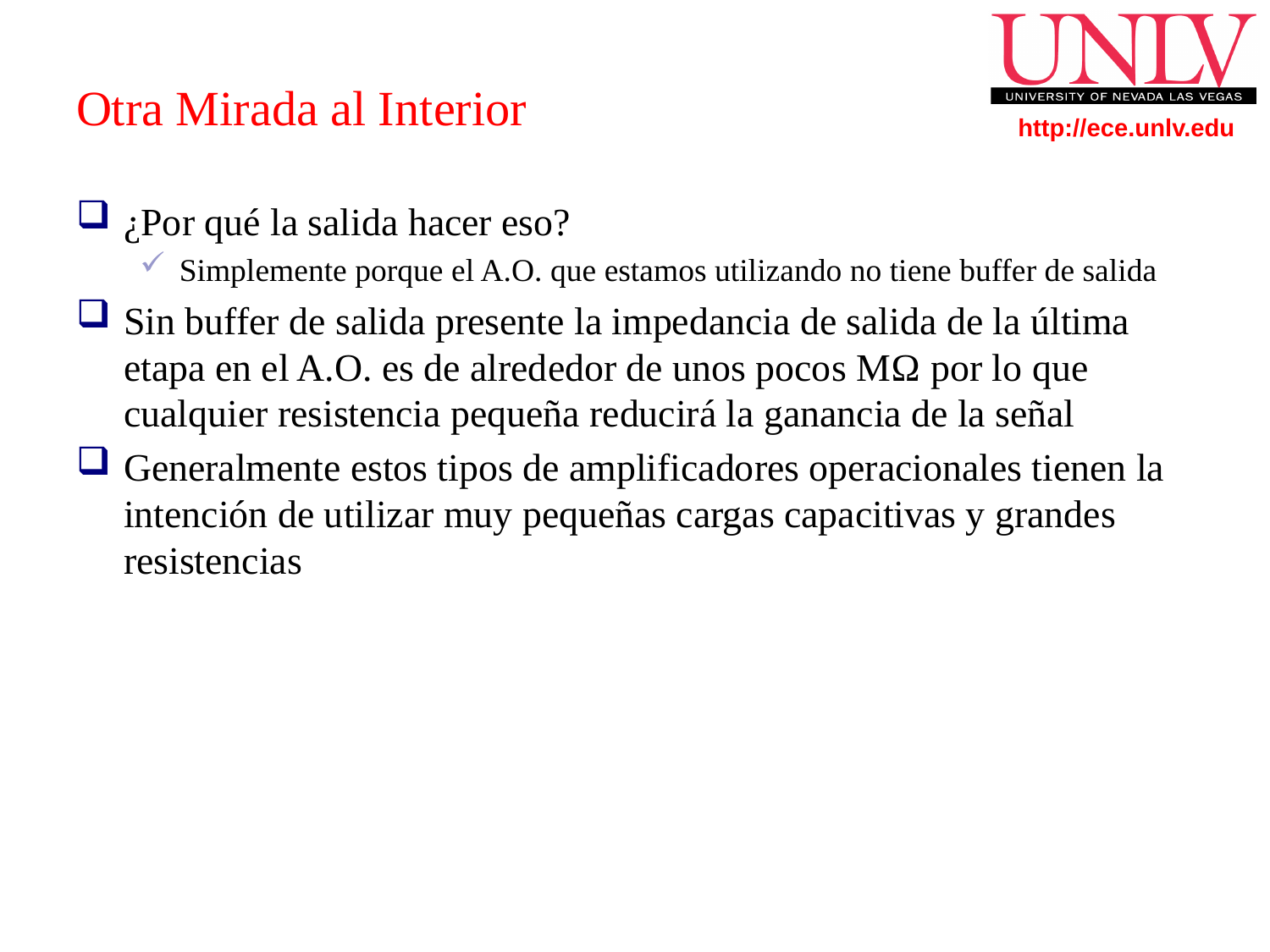

# Otra Mirada al Interior
¿Por qué la salida hacer eso?
Simplemente porque el A.O. que estamos utilizando no tiene buffer de salida
Sin buffer de salida presente la impedancia de salida de la última etapa en el A.O. es de alrededor de unos pocos MΩ por lo que cualquier resistencia pequeña reducirá la ganancia de la señal
Generalmente estos tipos de amplificadores operacionales tienen la intención de utilizar muy pequeñas cargas capacitivas y grandes resistencias